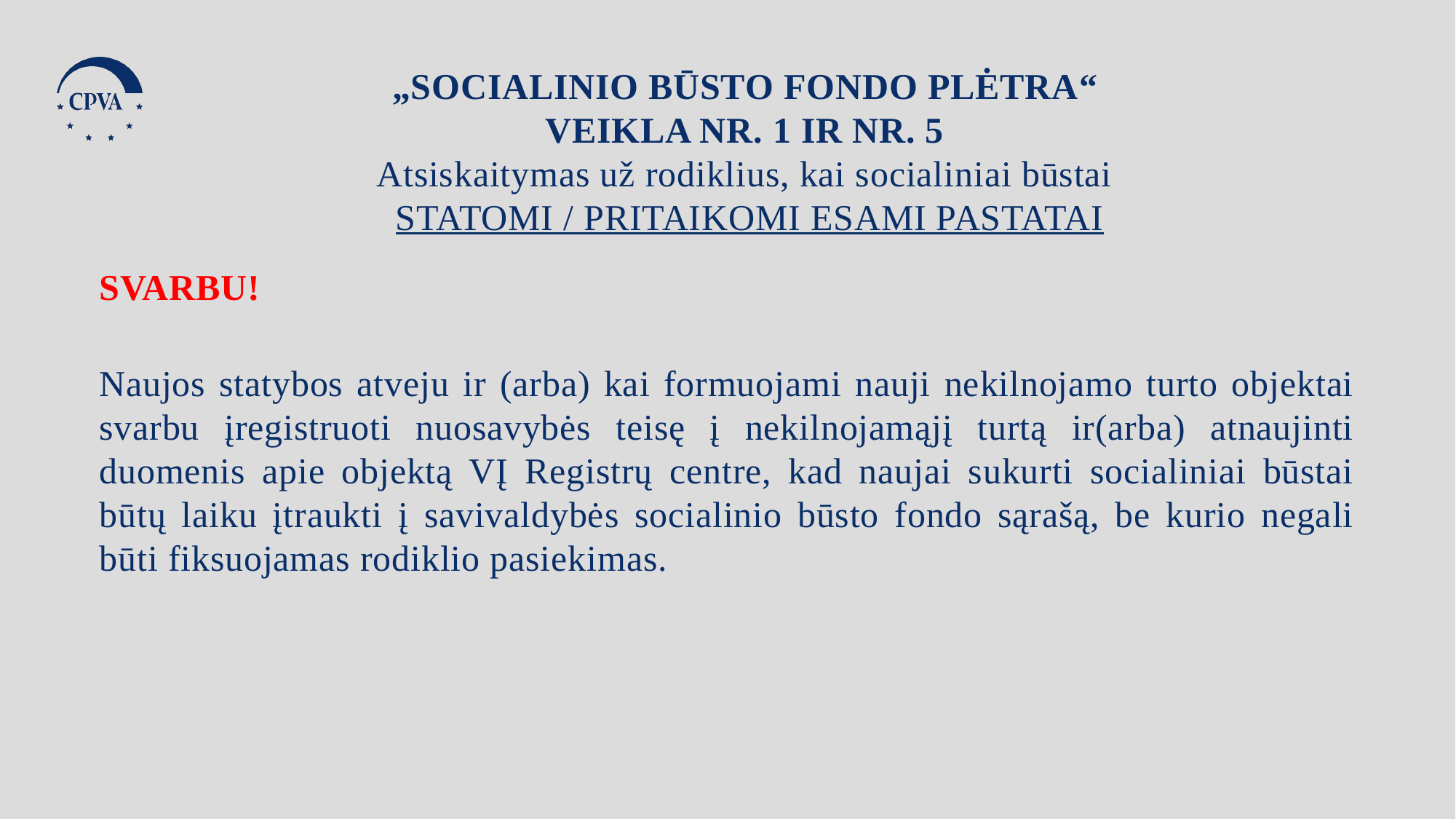

„Socialinio būsto fondo plėtra“
veikla nr. 1 ir nr. 5
Atsiskaitymas už rodiklius, kai socialiniai būstai
 STATOMI / PRITAIKOMI ESAMI PASTATAI
SVARBU!

Naujos statybos atveju ir (arba) kai formuojami nauji nekilnojamo turto objektai svarbu įregistruoti nuosavybės teisę į nekilnojamąjį turtą ir(arba) atnaujinti duomenis apie objektą VĮ Registrų centre, kad naujai sukurti socialiniai būstai būtų laiku įtraukti į savivaldybės socialinio būsto fondo sąrašą, be kurio negali būti fiksuojamas rodiklio pasiekimas.